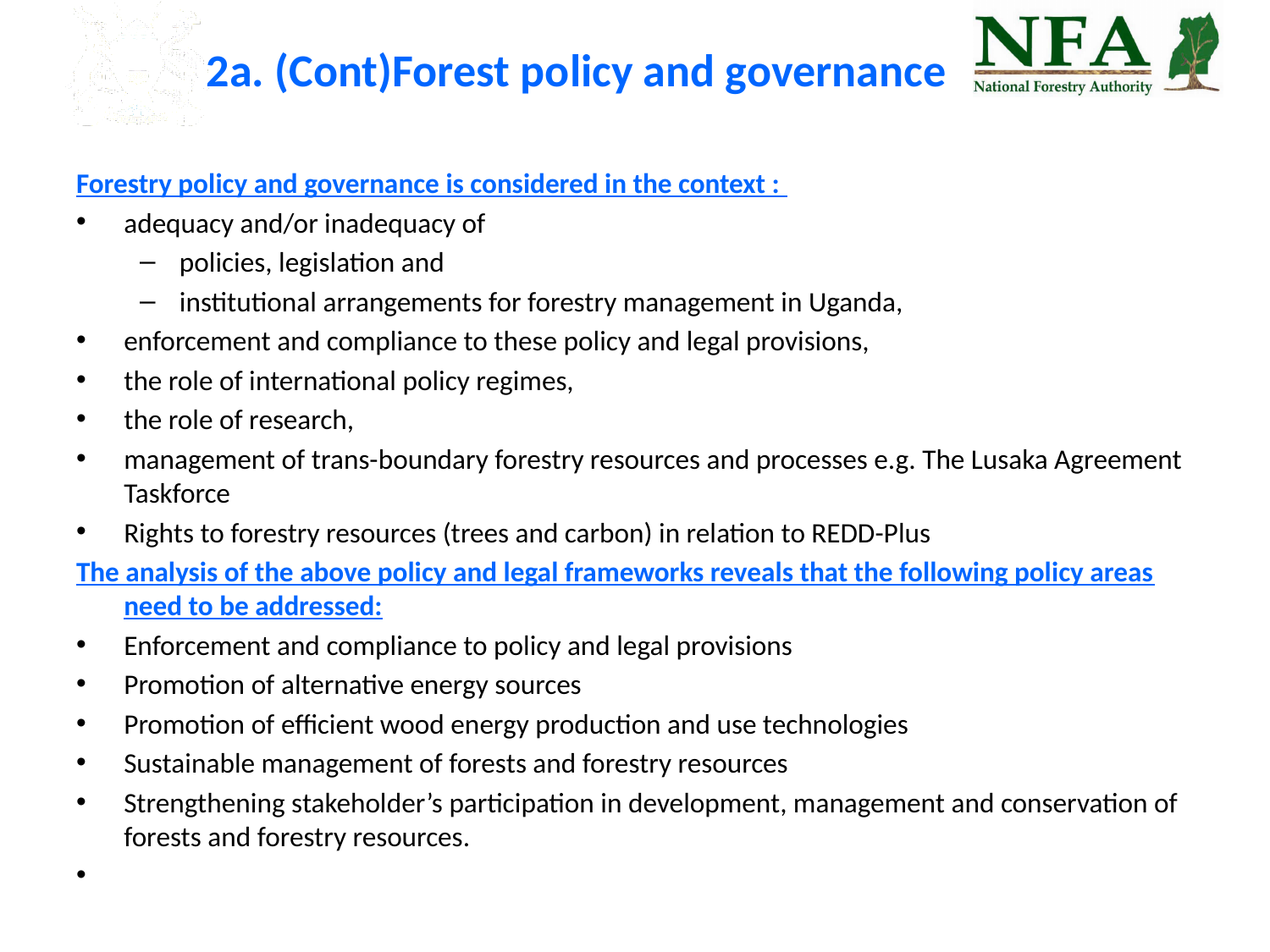

# 2a. (Cont)Forest policy and governance
Forestry policy and governance is considered in the context :
adequacy and/or inadequacy of
policies, legislation and
institutional arrangements for forestry management in Uganda,
enforcement and compliance to these policy and legal provisions,
the role of international policy regimes,
the role of research,
management of trans-boundary forestry resources and processes e.g. The Lusaka Agreement Taskforce
Rights to forestry resources (trees and carbon) in relation to REDD-Plus
The analysis of the above policy and legal frameworks reveals that the following policy areas need to be addressed:
Enforcement and compliance to policy and legal provisions
Promotion of alternative energy sources
Promotion of efficient wood energy production and use technologies
Sustainable management of forests and forestry resources
Strengthening stakeholder’s participation in development, management and conservation of forests and forestry resources.